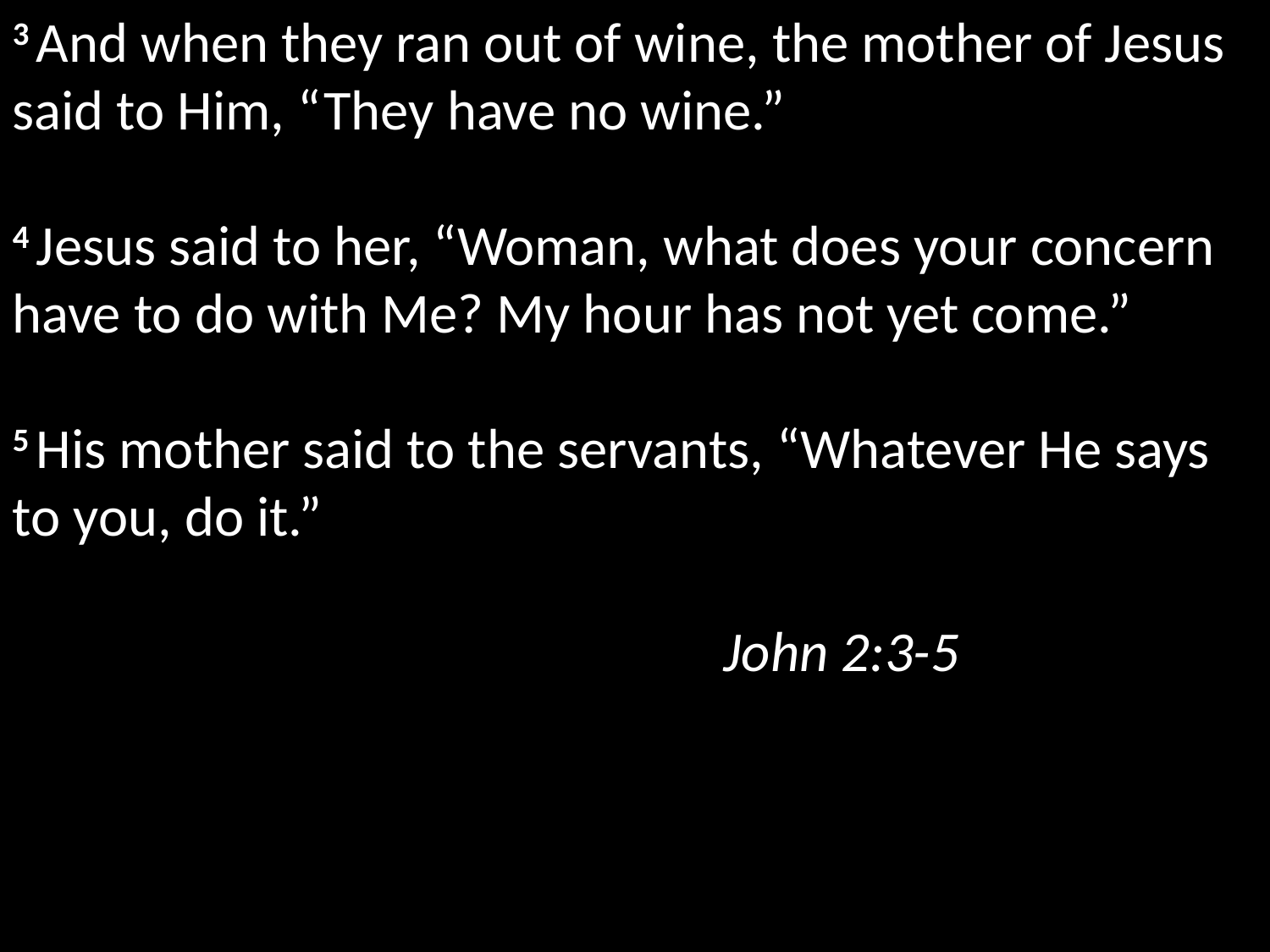

3 And when they ran out of wine, the mother of Jesus said to Him, “They have no wine.”

4 Jesus said to her, “Woman, what does your concern have to do with Me? My hour has not yet come.”

5 His mother said to the servants, “Whatever He says to you, do it.”
														      John 2:3-5